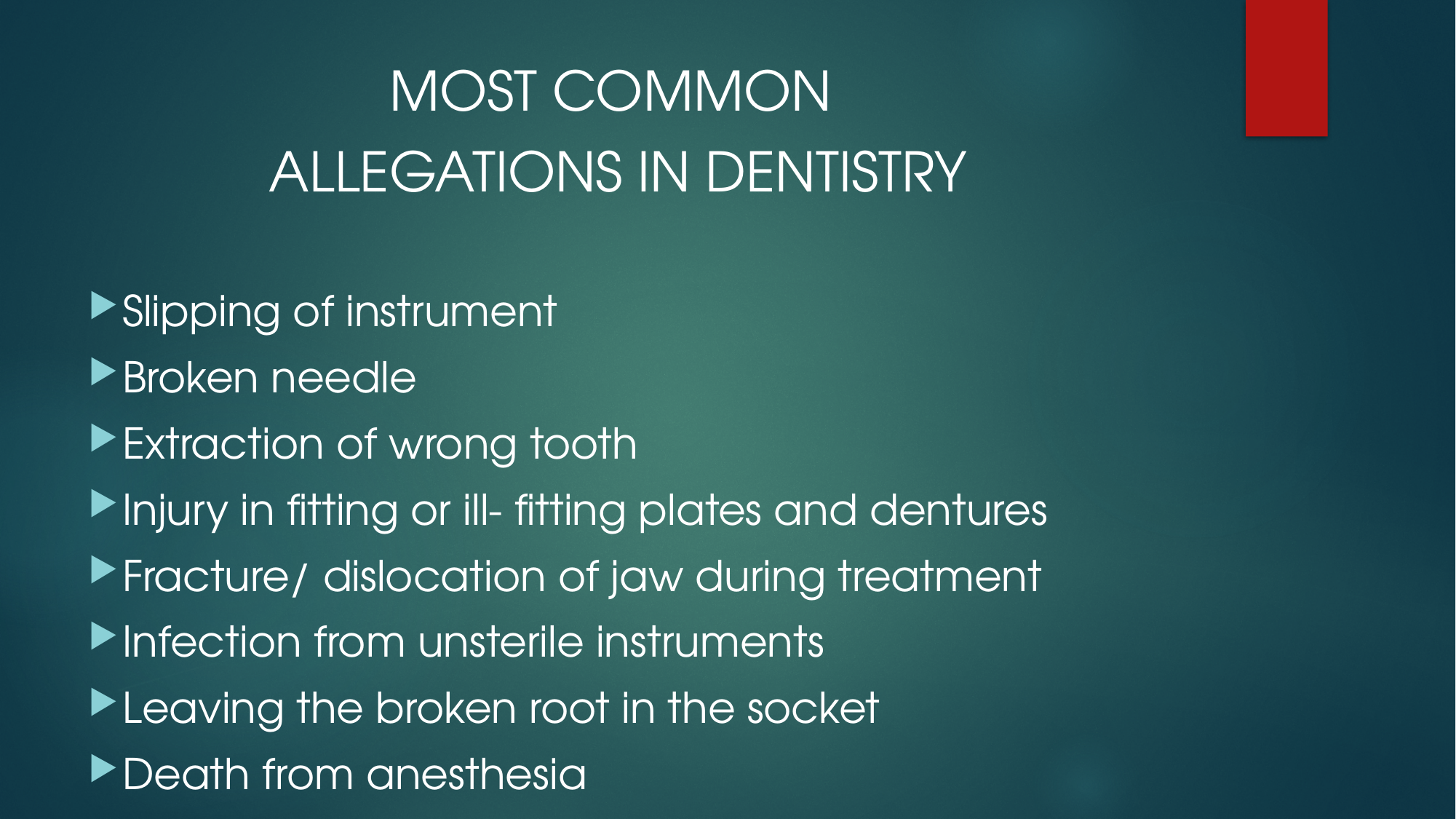

MOST COMMON
ALLEGATIONS IN DENTISTRY

Slipping of instrument
Broken needle
Extraction of wrong tooth
Injury in fitting or ill- fitting plates and dentures
Fracture/ dislocation of jaw during treatment
Infection from unsterile instruments
Leaving the broken root in the socket
Death from anesthesia